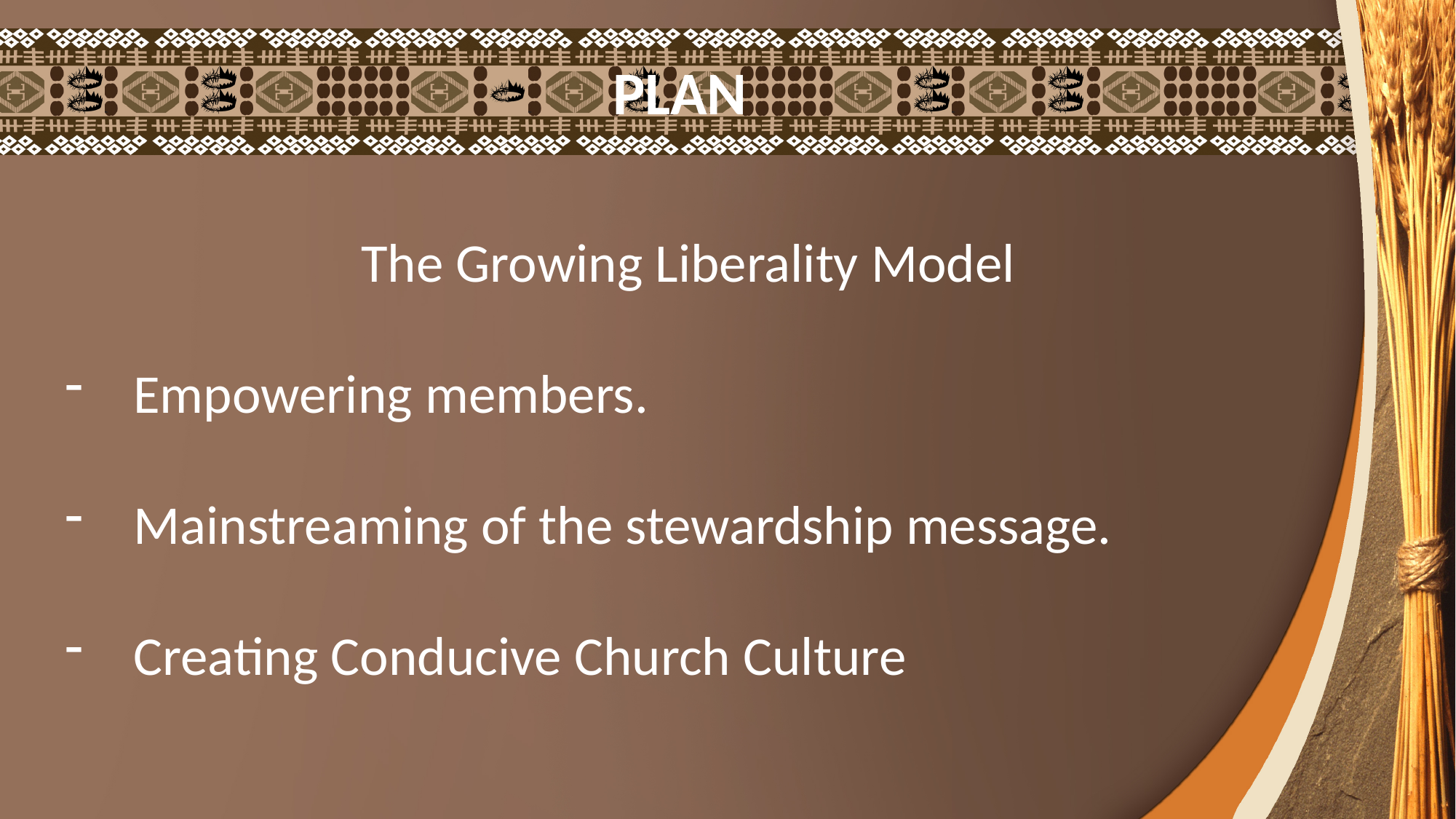

PLAN

The Growing Liberality Model

Empowering members.

Mainstreaming of the stewardship message.

Creating Conducive Church Culture